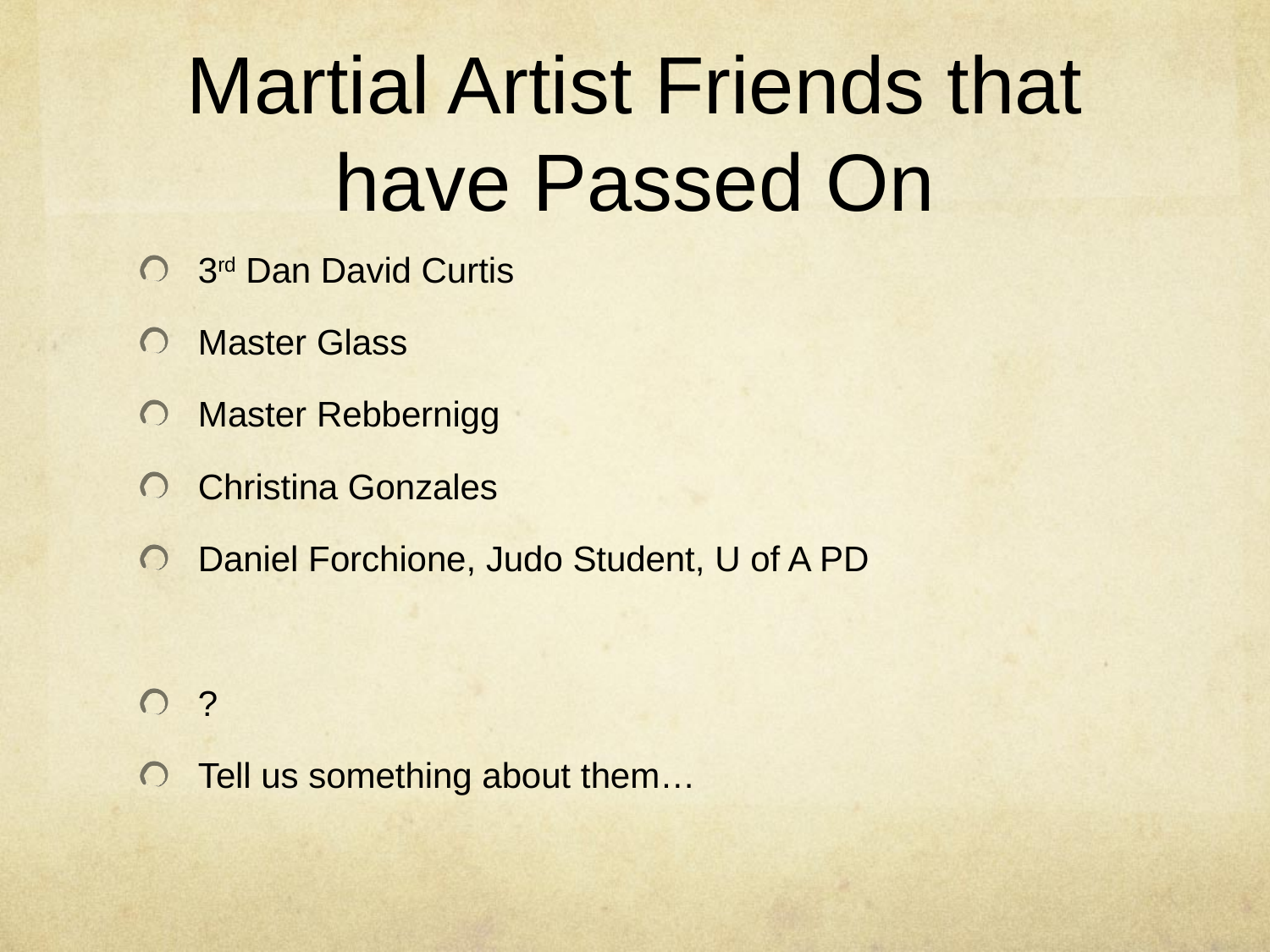

# Martial Artist Friends that have Passed On
3rd Dan David Curtis
Master Glass
Master Rebbernigg
Christina Gonzales
Daniel Forchione, Judo Student, U of A PD

?
Tell us something about them…